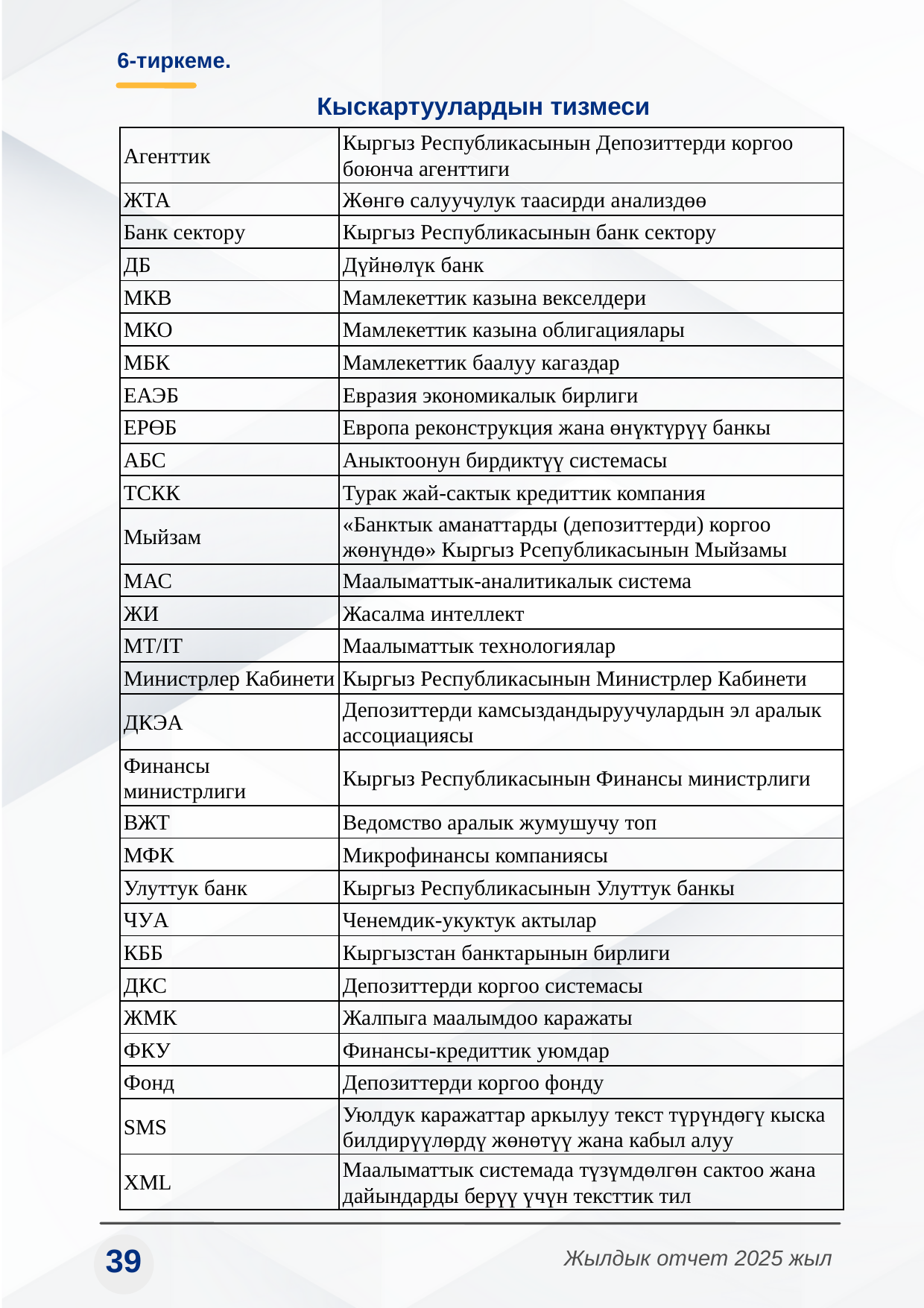

6-тиркеме.

Кыскартуулардын тизмеси
| Агенттик | Кыргыз Республикасынын Депозиттерди коргоо боюнча агенттиги |
| --- | --- |
| ЖТА | Жөнгө салуучулук таасирди анализдөө |
| Банк сектору | Кыргыз Республикасынын банк сектору |
| ДБ | Дүйнөлүк банк |
| МКВ | Мамлекеттик казына векселдери |
| МКО | Мамлекеттик казына облигациялары |
| МБК | Мамлекеттик баалуу кагаздар |
| ЕАЭБ | Евразия экономикалык бирлиги |
| ЕРӨБ | Европа реконструкция жана өнүктүрүү банкы |
| АБС | Аныктоонун бирдиктүү системасы |
| ТСКК | Турак жай-сактык кредиттик компания |
| Мыйзам | «Банктык аманаттарды (депозиттерди) коргоо жөнүндө» Кыргыз Рсепубликасынын Мыйзамы |
| МАС | Маалыматтык-аналитикалык система |
| ЖИ | Жасалма интеллект |
| МТ/IT | Маалыматтык технологиялар |
| Министрлер Кабинети | Кыргыз Республикасынын Министрлер Кабинети |
| ДКЭА | Депозиттерди камсыздандыруучулардын эл аралык ассоциациясы |
| Финансы министрлиги | Кыргыз Республикасынын Финансы министрлиги |
| ВЖТ | Ведомство аралык жумушучу топ |
| МФК | Микрофинансы компаниясы |
| Улуттук банк | Кыргыз Республикасынын Улуттук банкы |
| ЧУА | Ченемдик-укуктук актылар |
| КББ | Кыргызстан банктарынын бирлиги |
| ДКС | Депозиттерди коргоо системасы |
| ЖМК | Жалпыга маалымдоо каражаты |
| ФКУ | Финансы-кредиттик уюмдар |
| Фонд | Депозиттерди коргоо фонду |
| SMS | Уюлдук каражаттар аркылуу текст түрүндөгү кыска билдирүүлөрдү жөнөтүү жана кабыл алуу |
| XML | Маалыматтык системада түзүмдөлгөн сактоо жана дайындарды берүү үчүн тексттик тил |

39
Жылдык отчет 2025 жыл